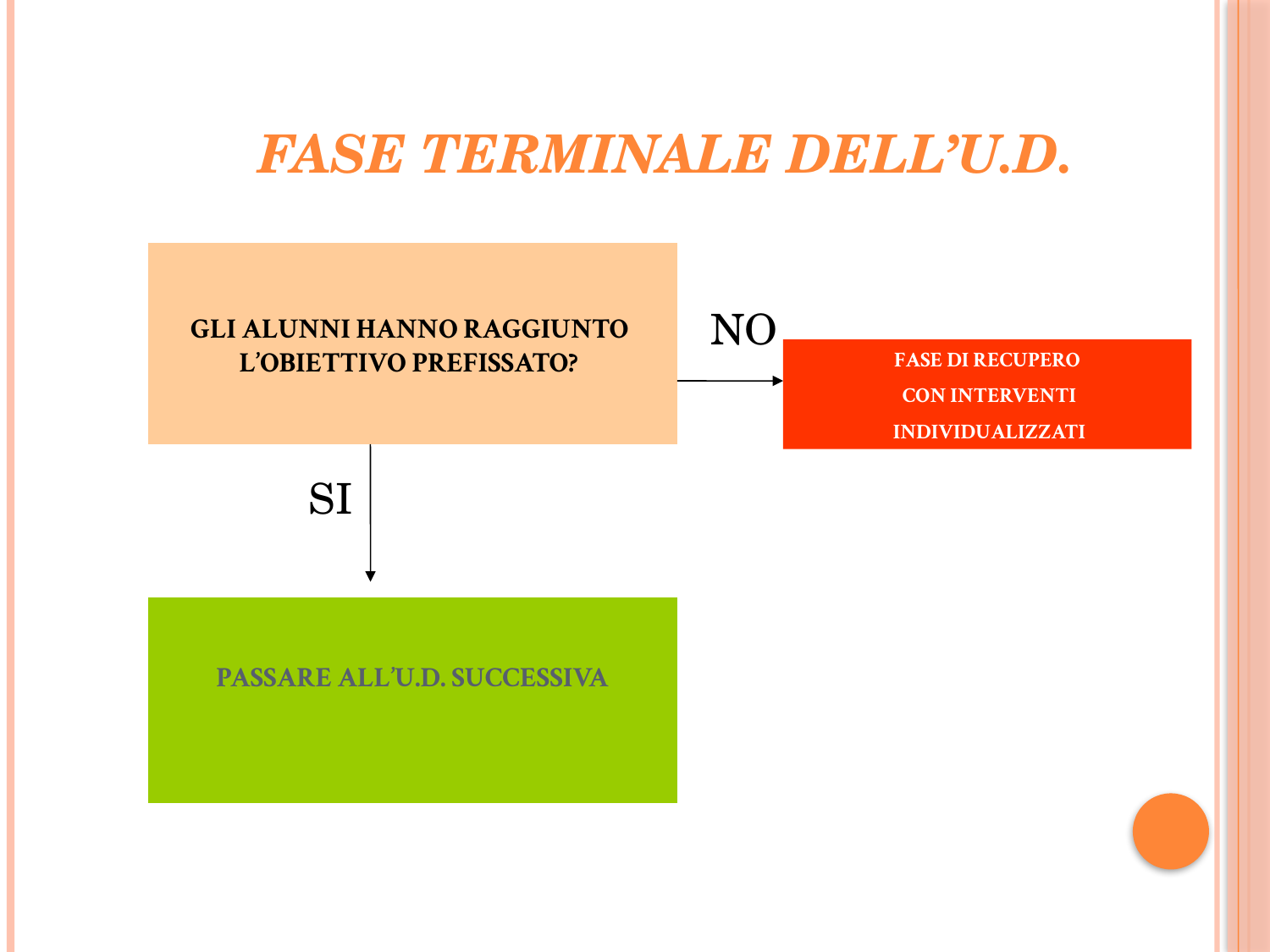

# FASE TERMINALE DELL’U.D.
GLI ALUNNI HANNO RAGGIUNTO
L’OBIETTIVO PREFISSATO?
NO
FASE DI RECUPERO
 CON INTERVENTI
 INDIVIDUALIZZATI

SI
PASSARE ALL’U.D. SUCCESSIVA